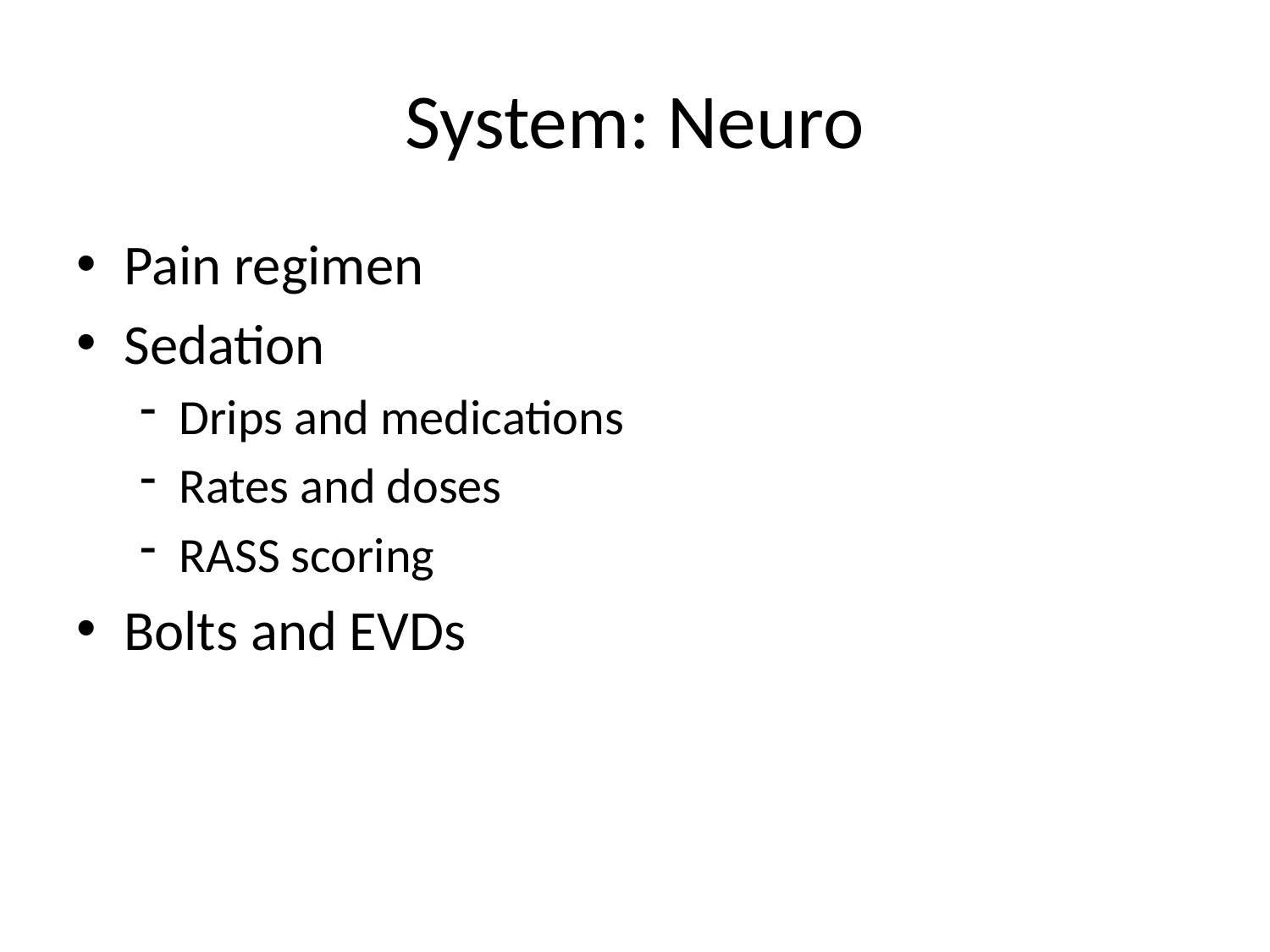

# System: Neuro
Pain regimen
Sedation
Drips and medications
Rates and doses
RASS scoring
Bolts and EVDs